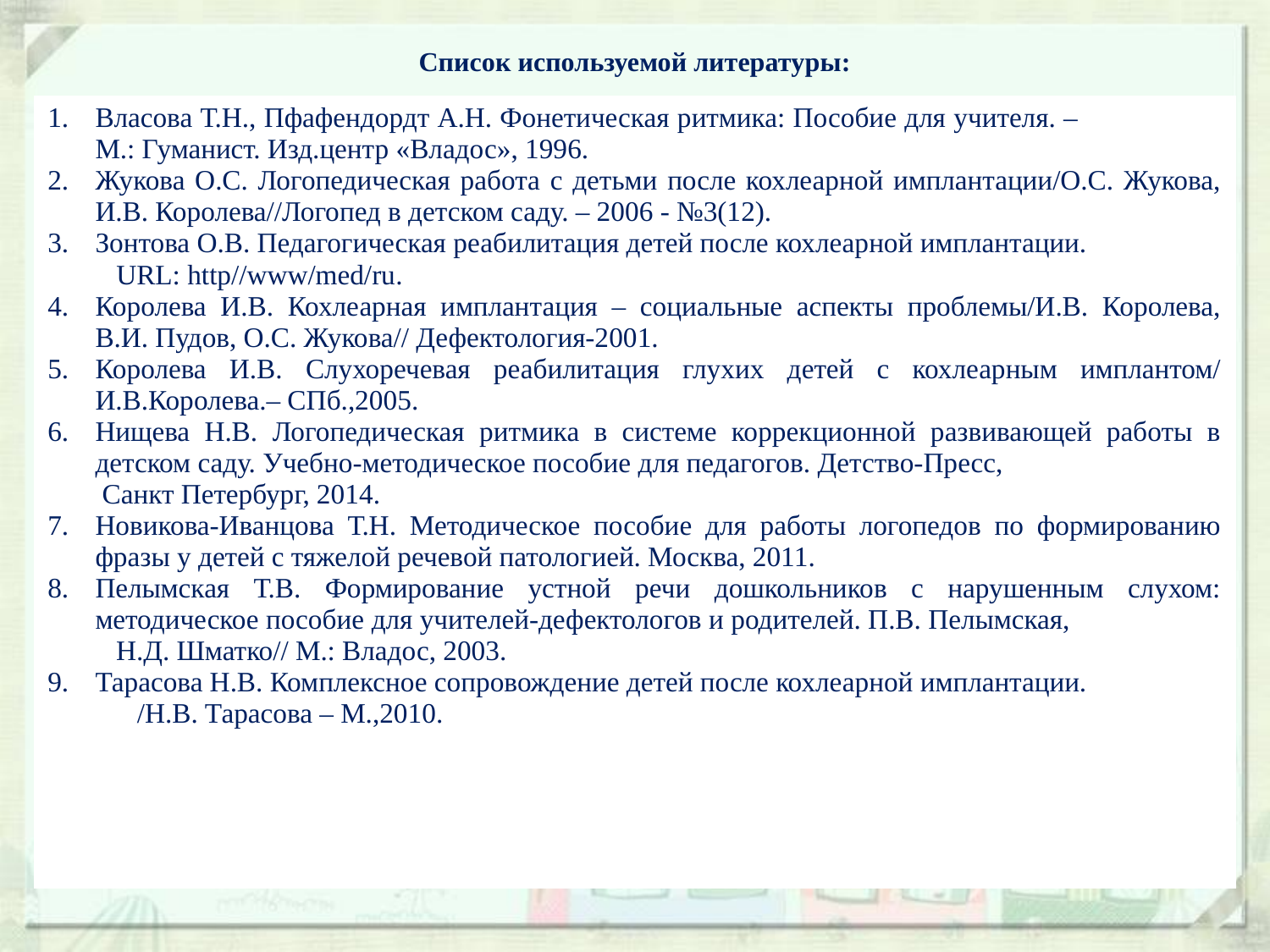

# Список используемой литературы:
| Власова Т.Н., Пфафендордт А.Н. Фонетическая ритмика: Пособие для учителя. – М.: Гуманист. Изд.центр «Владос», 1996. Жукова О.С. Логопедическая работа с детьми после кохлеарной имплантации/О.С. Жукова, И.В. Королева//Логопед в детском саду. – 2006 - №3(12). Зонтова О.В. Педагогическая реабилитация детей после кохлеарной имплантации. URL: http//www/med/ru. Королева И.В. Кохлеарная имплантация – социальные аспекты проблемы/И.В. Королева, В.И. Пудов, О.С. Жукова// Дефектология-2001. Королева И.В. Слухоречевая реабилитация глухих детей с кохлеарным имплантом/ И.В.Королева.– СПб.,2005. Нищева Н.В. Логопедическая ритмика в системе коррекционной развивающей работы в детском саду. Учебно-методическое пособие для педагогов. Детство-Пресс, Санкт Петербург, 2014. Новикова-Иванцова Т.Н. Методическое пособие для работы логопедов по формированию фразы у детей с тяжелой речевой патологией. Москва, 2011. Пелымская Т.В. Формирование устной речи дошкольников с нарушенным слухом: методическое пособие для учителей-дефектологов и родителей. П.В. Пелымская, Н.Д. Шматко// М.: Владос, 2003. Тарасова Н.В. Комплексное сопровождение детей после кохлеарной имплантации. /Н.В. Тарасова – М.,2010. |
| --- |